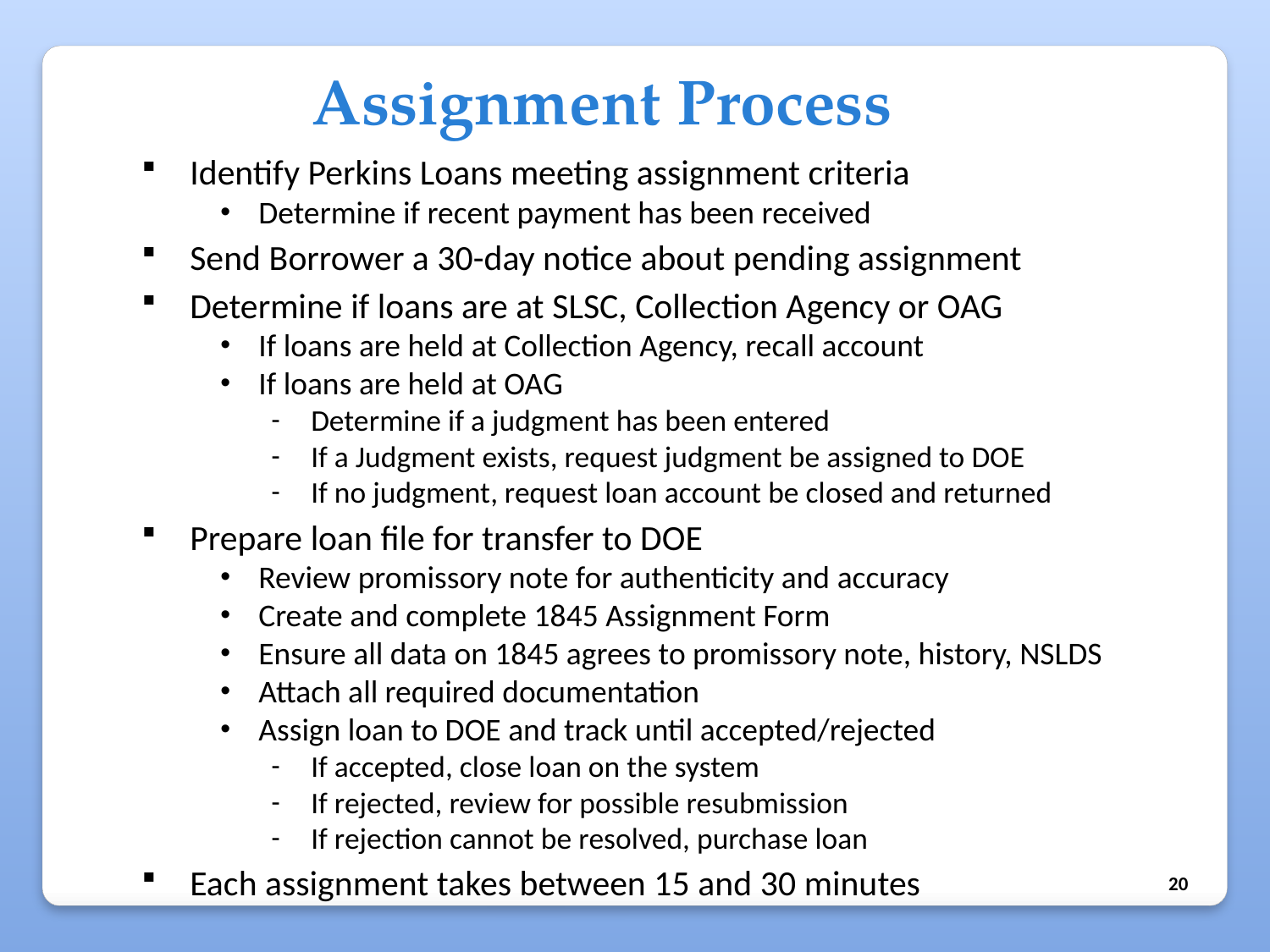

Assignment Process
Identify Perkins Loans meeting assignment criteria
Determine if recent payment has been received
Send Borrower a 30-day notice about pending assignment
Determine if loans are at SLSC, Collection Agency or OAG
If loans are held at Collection Agency, recall account
If loans are held at OAG
Determine if a judgment has been entered
If a Judgment exists, request judgment be assigned to DOE
If no judgment, request loan account be closed and returned
Prepare loan file for transfer to DOE
Review promissory note for authenticity and accuracy
Create and complete 1845 Assignment Form
Ensure all data on 1845 agrees to promissory note, history, NSLDS
Attach all required documentation
Assign loan to DOE and track until accepted/rejected
If accepted, close loan on the system
If rejected, review for possible resubmission
If rejection cannot be resolved, purchase loan
Each assignment takes between 15 and 30 minutes
20